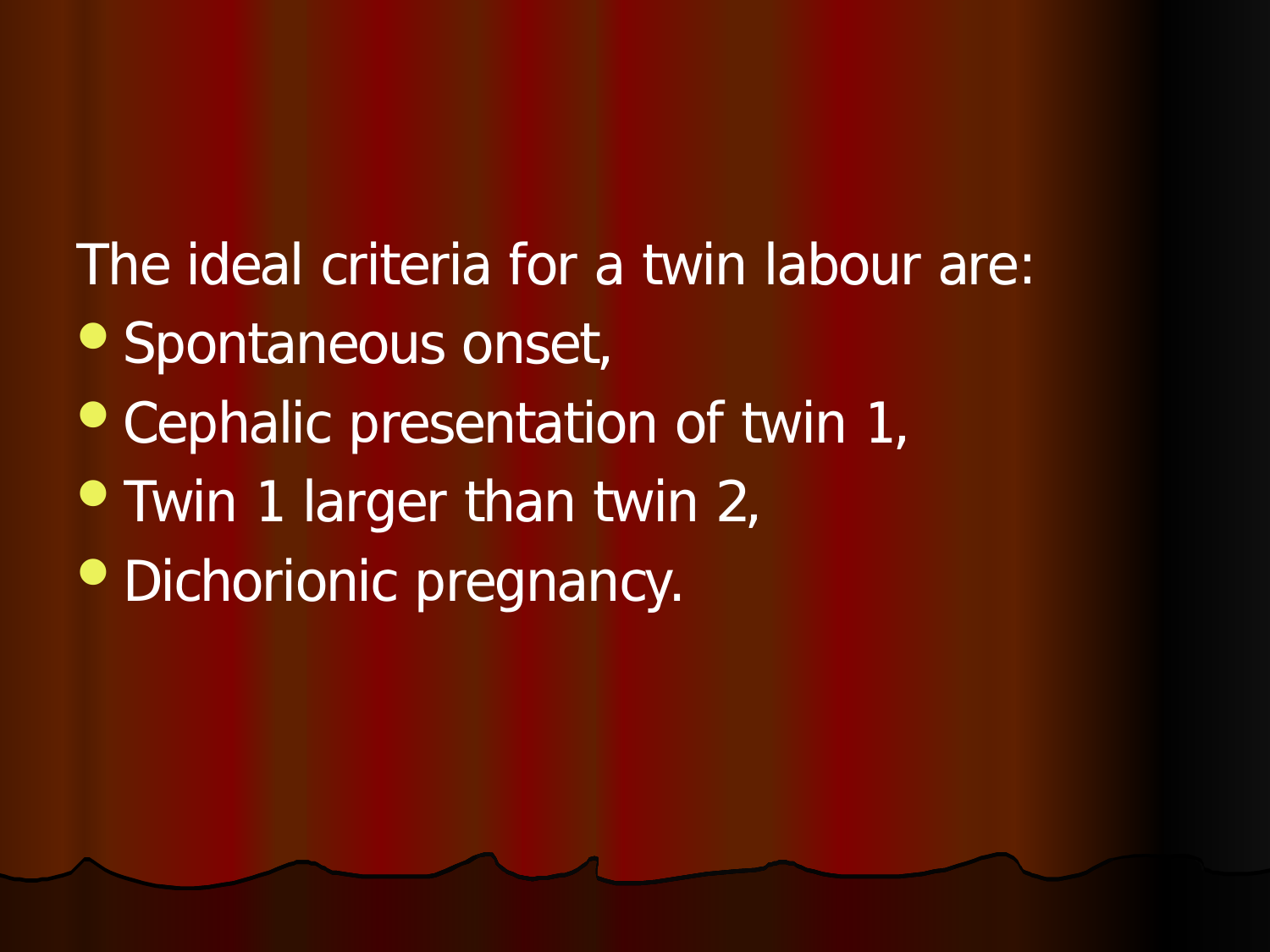

#
The ideal criteria for a twin labour are:
Spontaneous onset,
Cephalic presentation of twin 1,
Twin 1 larger than twin 2,
Dichorionic pregnancy.